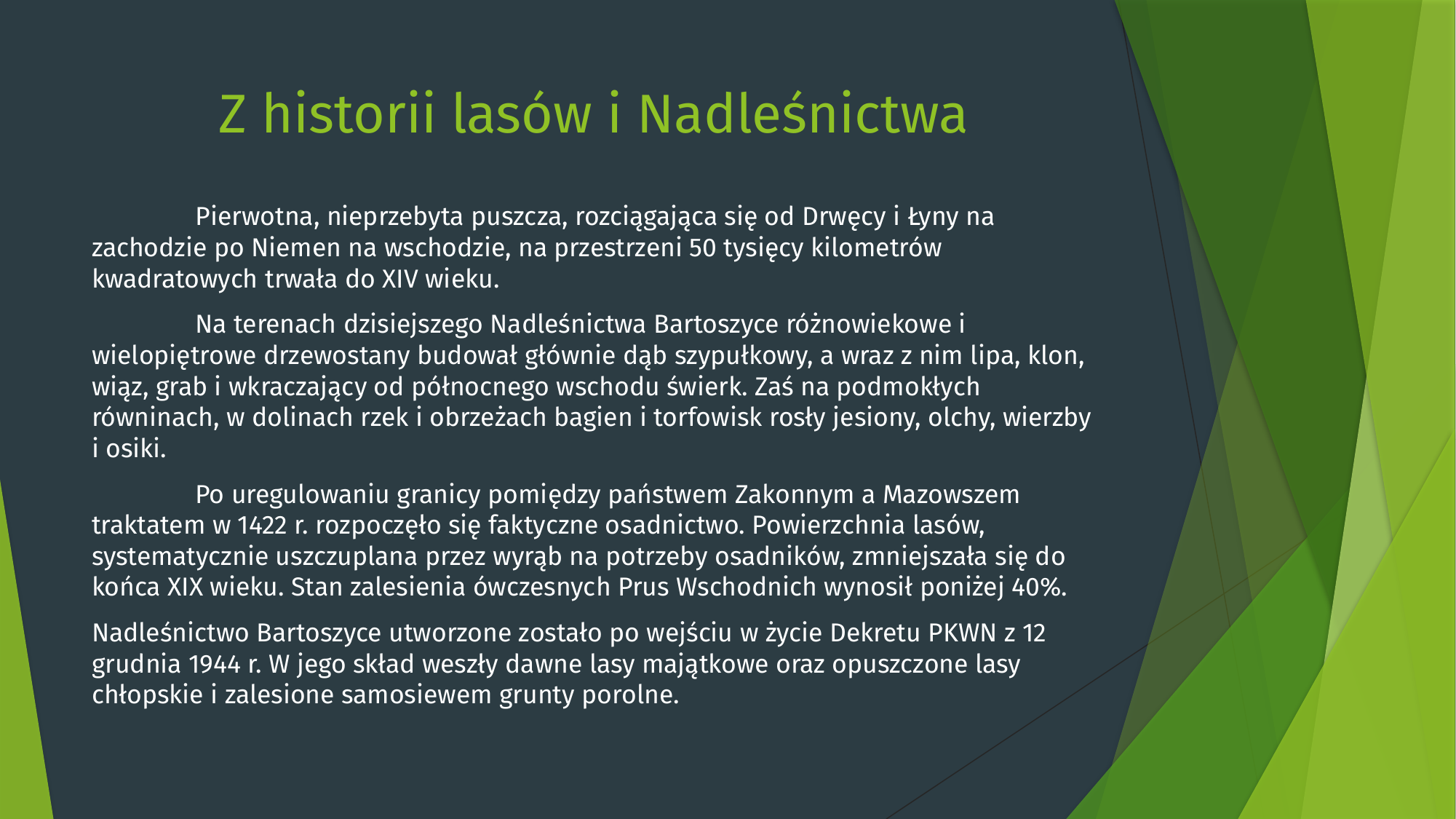

# Z historii lasów i Nadleśnictwa
	Pierwotna, nieprzebyta puszcza, rozciągająca się od Drwęcy i Łyny na zachodzie po Niemen na wschodzie, na przestrzeni 50 tysięcy kilometrów kwadratowych trwała do XIV wieku.
	Na terenach dzisiejszego Nadleśnictwa Bartoszyce różnowiekowe i wielopiętrowe drzewostany budował głównie dąb szypułkowy, a wraz z nim lipa, klon, wiąz, grab i wkraczający od północnego wschodu świerk. Zaś na podmokłych równinach, w dolinach rzek i obrzeżach bagien i torfowisk rosły jesiony, olchy, wierzby i osiki.
	Po uregulowaniu granicy pomiędzy państwem Zakonnym a Mazowszem traktatem w 1422 r. rozpoczęło się faktyczne osadnictwo. Powierzchnia lasów, systematycznie uszczuplana przez wyrąb na potrzeby osadników, zmniejszała się do końca XIX wieku. Stan zalesienia ówczesnych Prus Wschodnich wynosił poniżej 40%.
Nadleśnictwo Bartoszyce utworzone zostało po wejściu w życie Dekretu PKWN z 12 grudnia 1944 r. W jego skład weszły dawne lasy majątkowe oraz opuszczone lasy chłopskie i zalesione samosiewem grunty porolne.